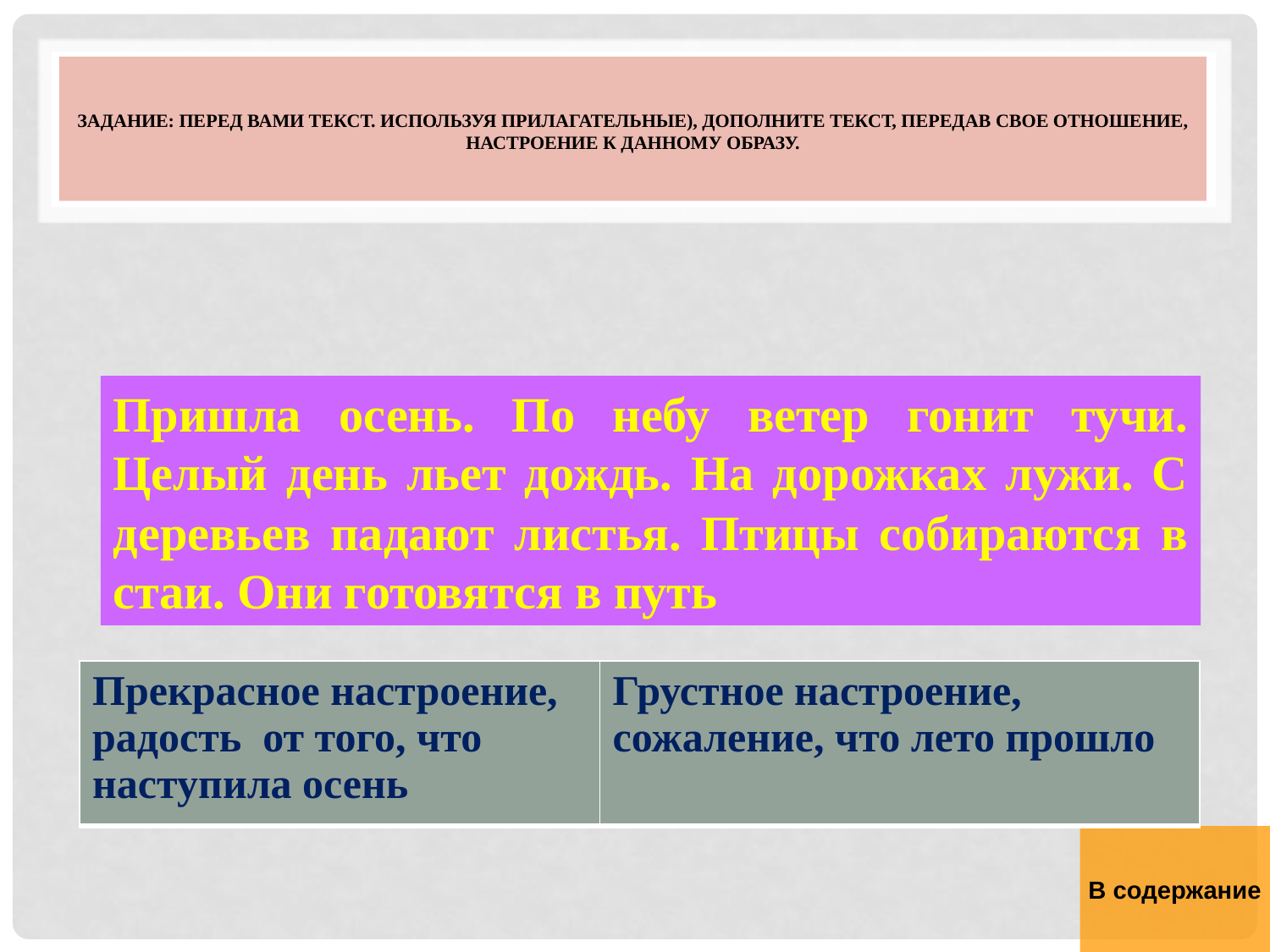

# Задание: Перед вами текст. Используя прилагательные), дополните текст, передав свое отношение, настроение к данному образу.
Пришла осень. По небу ветер гонит тучи. Целый день льет дождь. На дорожках лужи. С деревьев падают листья. Птицы собираются в стаи. Они готовятся в путь
| Прекрасное настроение, радость от того, что наступила осень | Грустное настроение, сожаление, что лето прошло |
| --- | --- |
В содержание